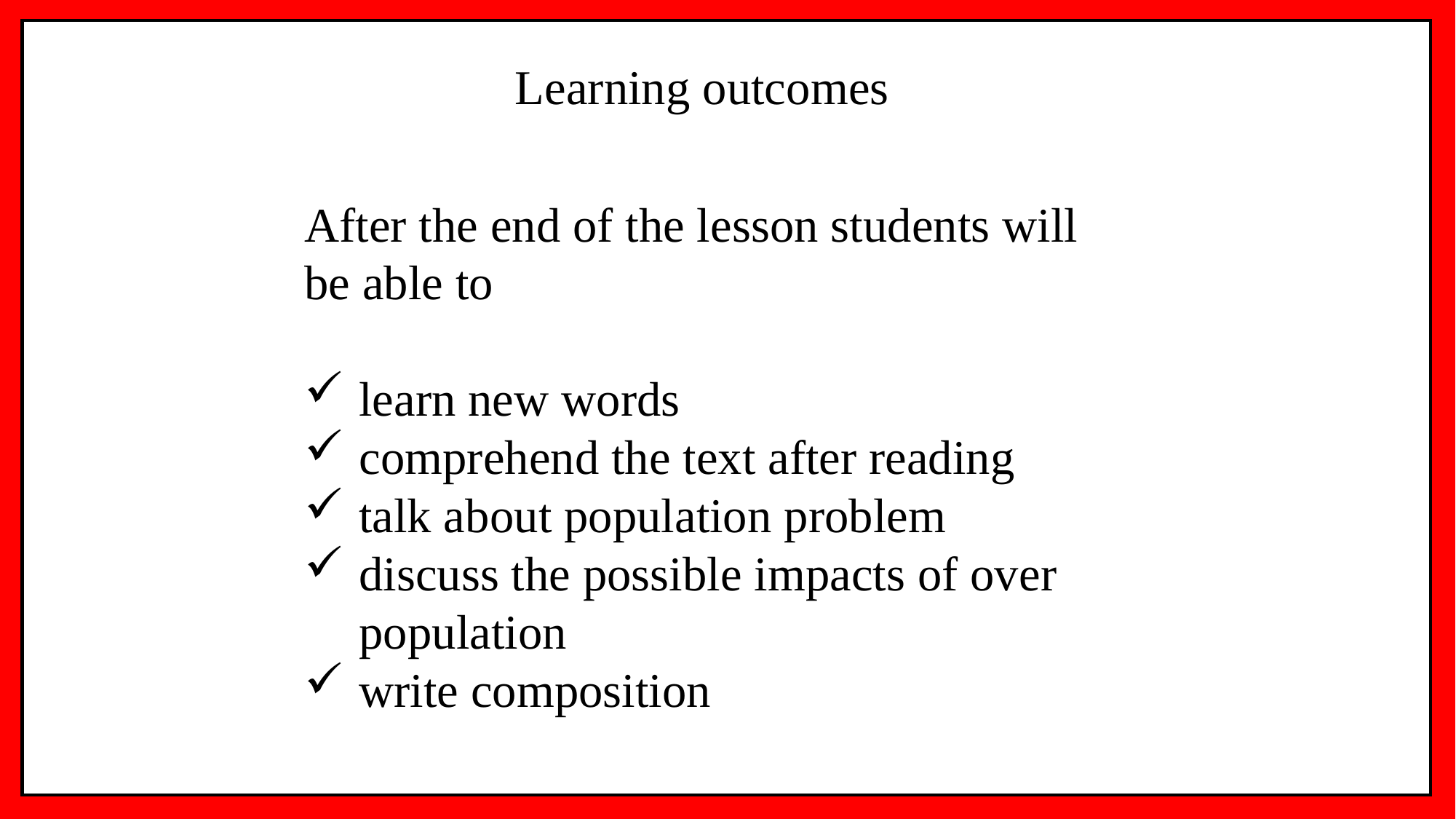

Learning outcomes
After the end of the lesson students will be able to

learn new words
comprehend the text after reading
talk about population problem
discuss the possible impacts of over population
write composition